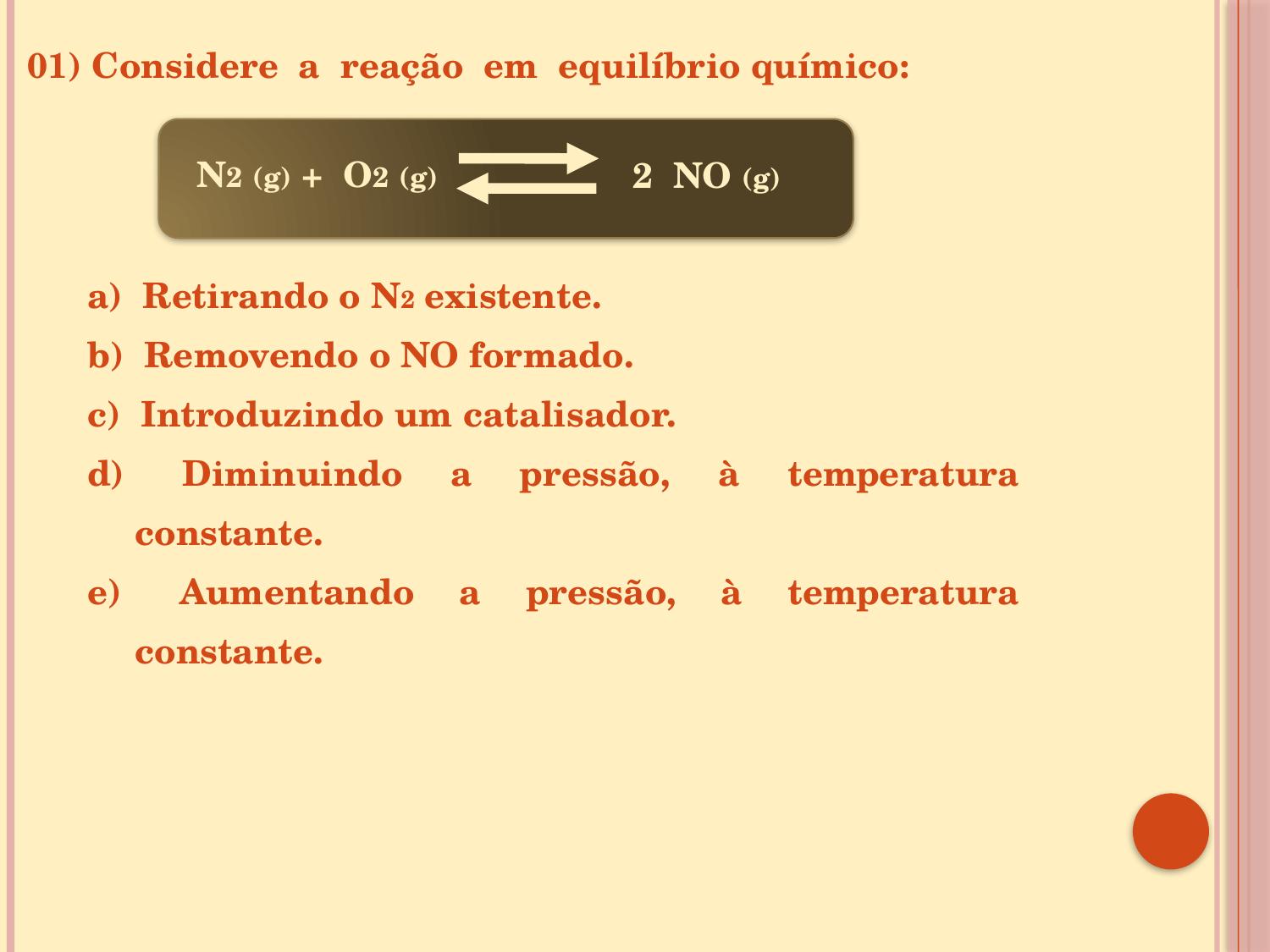

01) Considere  a  reação  em  equilíbrio químico:

N2 (g) +  O2 (g)
2  NO (g)

a)  Retirando o N2 existente.
b)  Removendo o NO formado.
c)  Introduzindo um catalisador.
 Diminuindo a pressão, à temperatura constante.
 Aumentando a pressão, à temperatura constante.
É possível deslocá-lo para a direita: